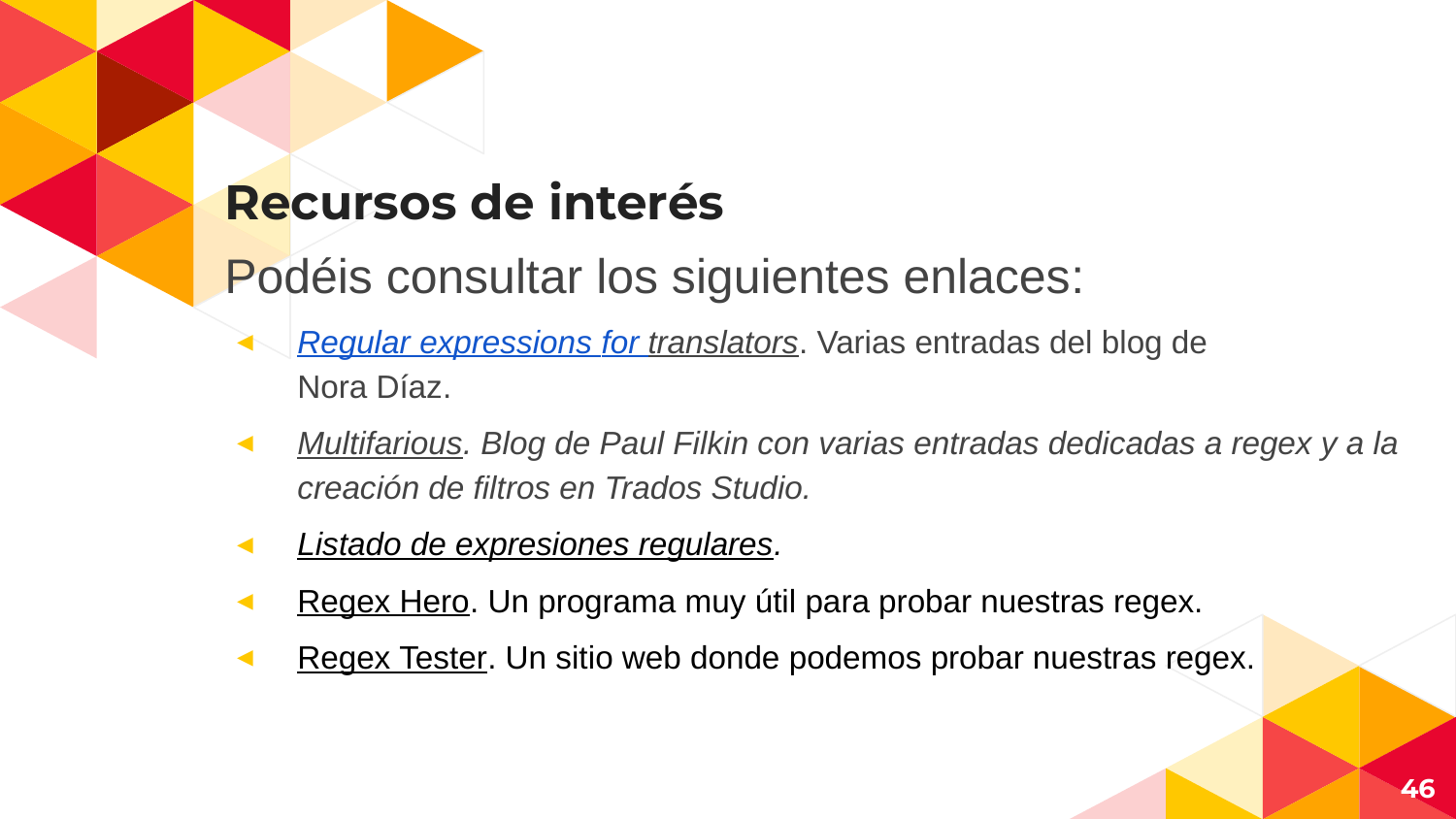

# Recursos de interés
Podéis consultar los siguientes enlaces:
Regular expressions for translators. Varias entradas del blog de
Nora Díaz.
Multifarious. Blog de Paul Filkin con varias entradas dedicadas a regex y a la creación de filtros en Trados Studio.
Listado de expresiones regulares.
Regex Hero. Un programa muy útil para probar nuestras regex.
Regex Tester. Un sitio web donde podemos probar nuestras regex.
46